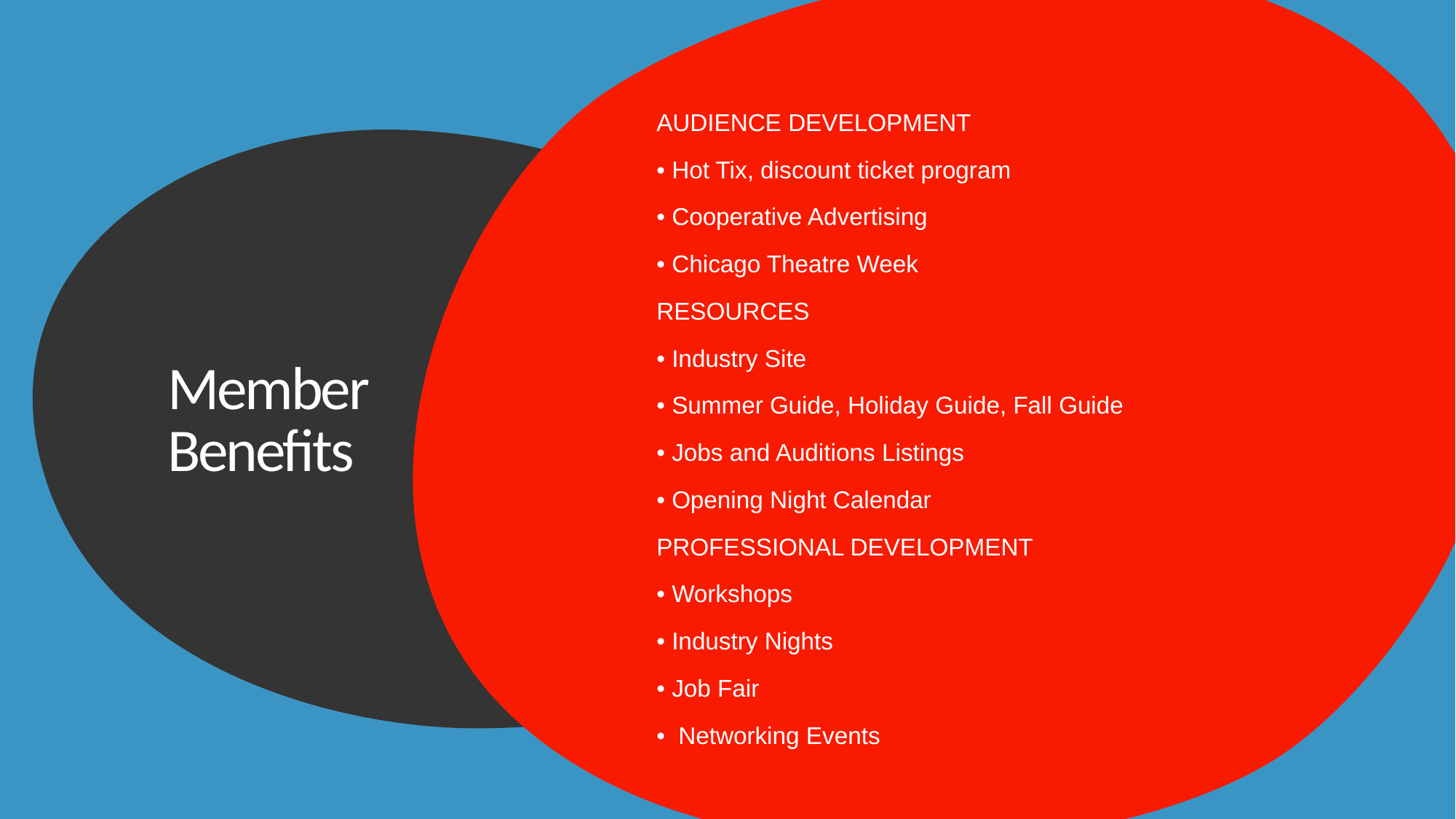

AUDIENCE DEVELOPMENT
• Hot Tix, discount ticket program
• Cooperative Advertising
• Chicago Theatre Week
RESOURCES
• Industry Site
• Summer Guide, Holiday Guide, Fall Guide
• Jobs and Auditions Listings
• Opening Night Calendar
PROFESSIONAL DEVELOPMENT
• Workshops
• Industry Nights
• Job Fair
•  Networking Events

# Member Benefits